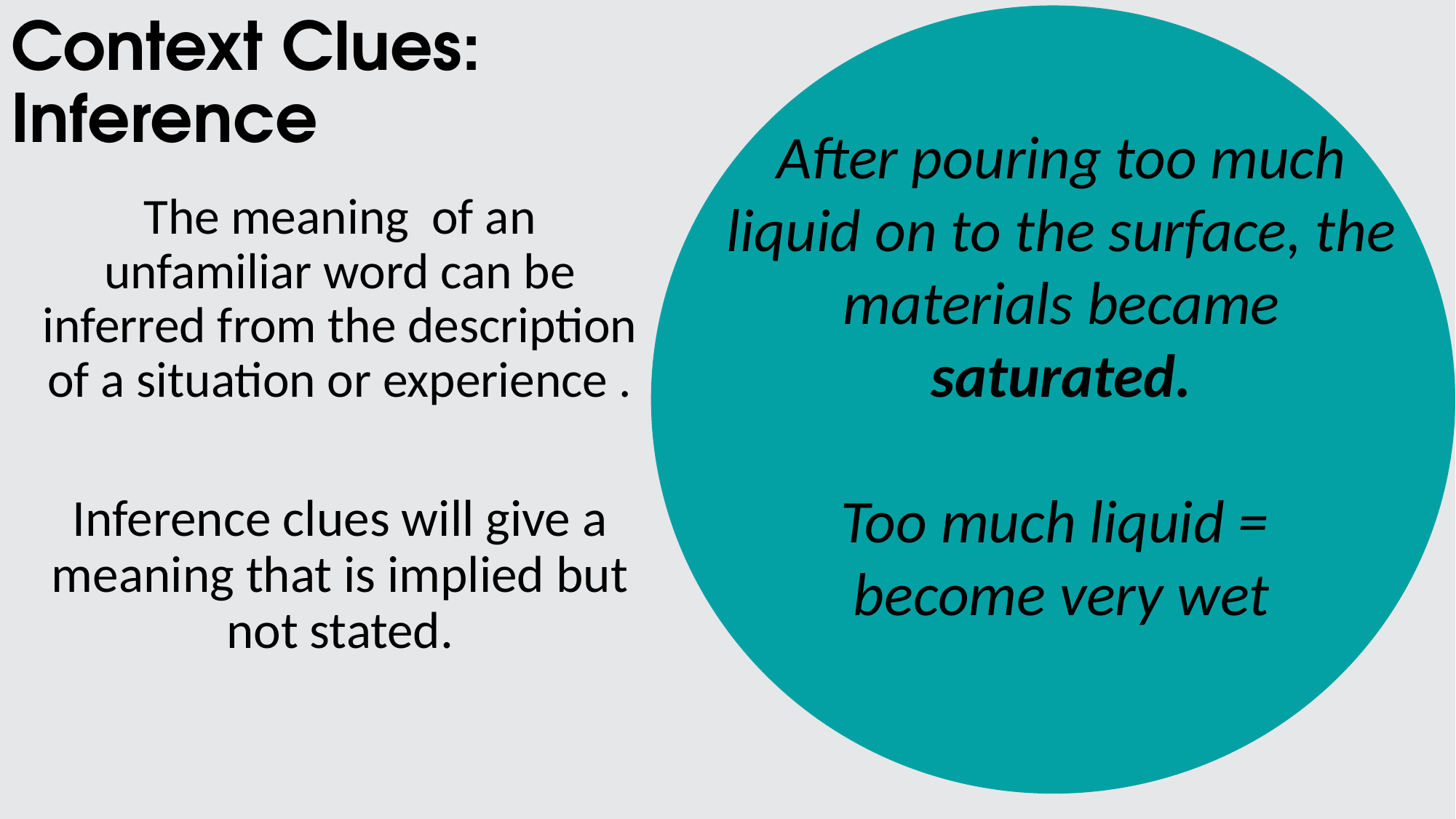

# Context Clues: Inference

After pouring too much
liquid on to the surface, the
materials became
saturated.

Too much liquid =
become very wet

The meaning  of an unfamiliar word can be inferred from the description of a situation or experience .

Inference clues will give a meaning that is implied but not stated.
Give Some Brief Point To Explain This
Fluoroscopy,
 examination with
a fluoroscope has
become common
practice